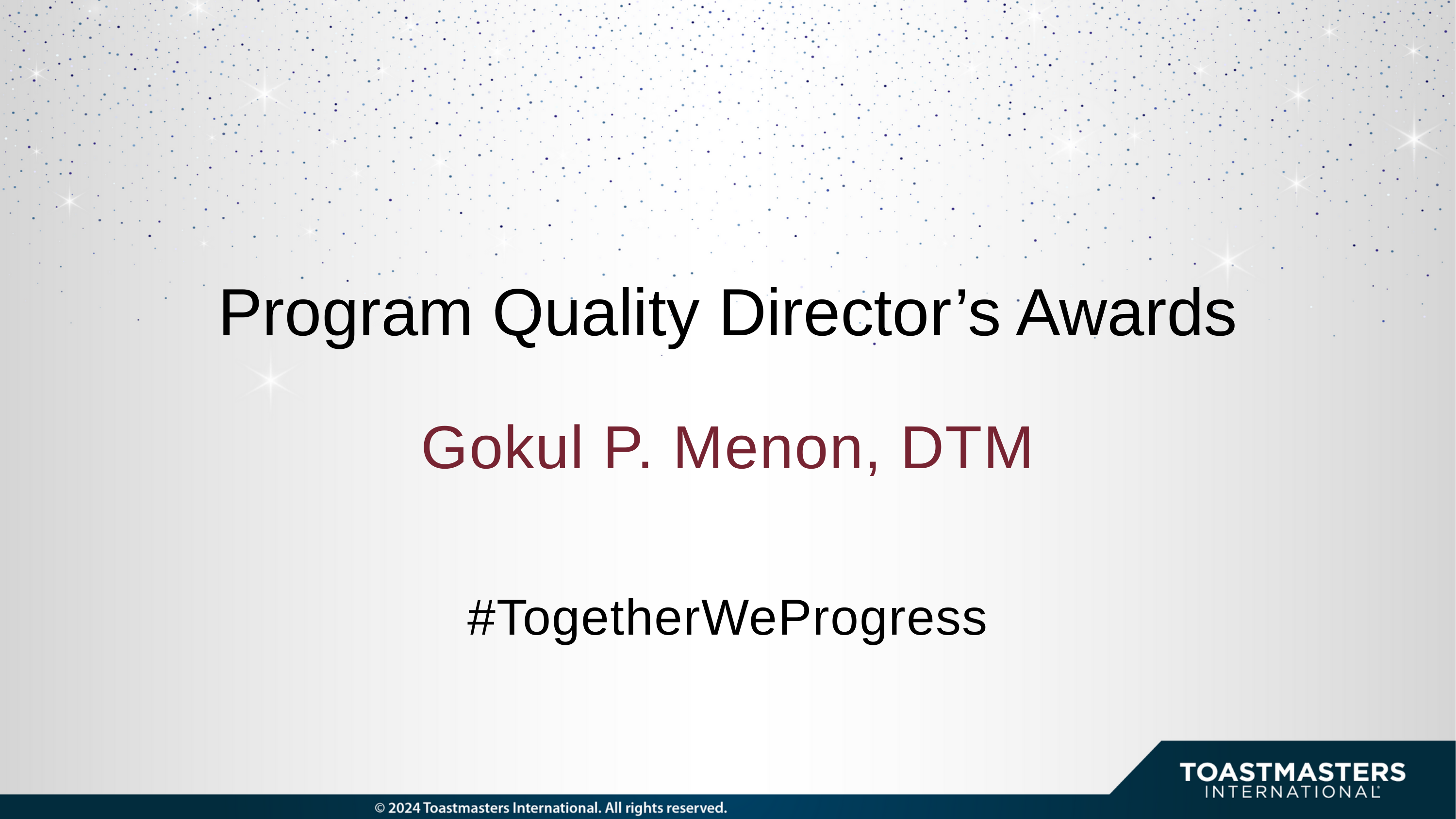

Program Quality Director’s Awards
Gokul P. Menon, DTM
#TogetherWeProgress